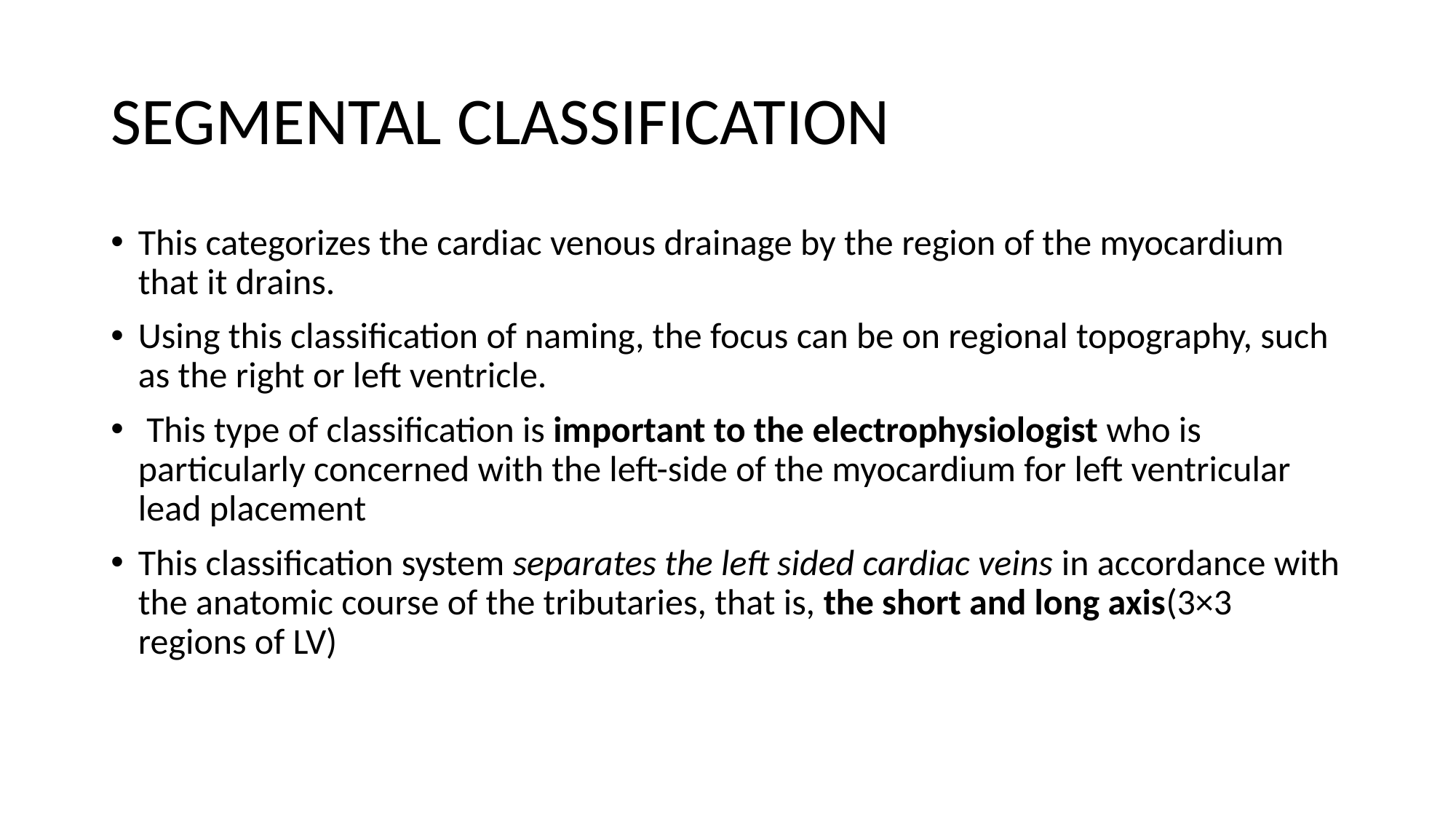

# SEGMENTAL CLASSIFICATION
This categorizes the cardiac venous drainage by the region of the myocardium that it drains.
Using this classification of naming, the focus can be on regional topography, such as the right or left ventricle.
 This type of classification is important to the electrophysiologist who is particularly concerned with the left-side of the myocardium for left ventricular lead placement
This classification system separates the left sided cardiac veins in accordance with the anatomic course of the tributaries, that is, the short and long axis(3×3 regions of LV)